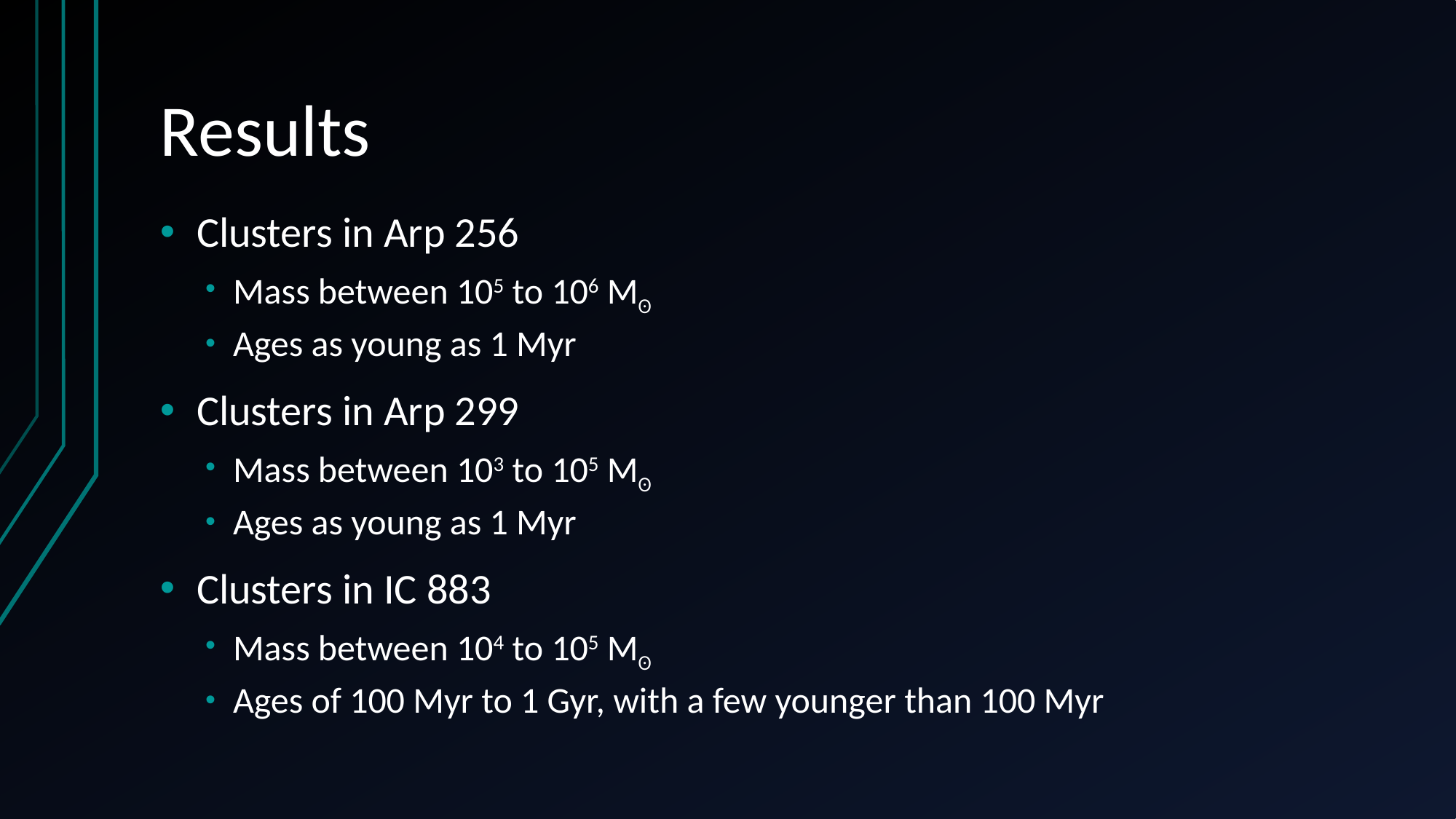

# Results
Clusters in Arp 256
Mass between 105 to 106 Mʘ
Ages as young as 1 Myr
Clusters in Arp 299
Mass between 103 to 105 Mʘ
Ages as young as 1 Myr
Clusters in IC 883
Mass between 104 to 105 Mʘ
Ages of 100 Myr to 1 Gyr, with a few younger than 100 Myr